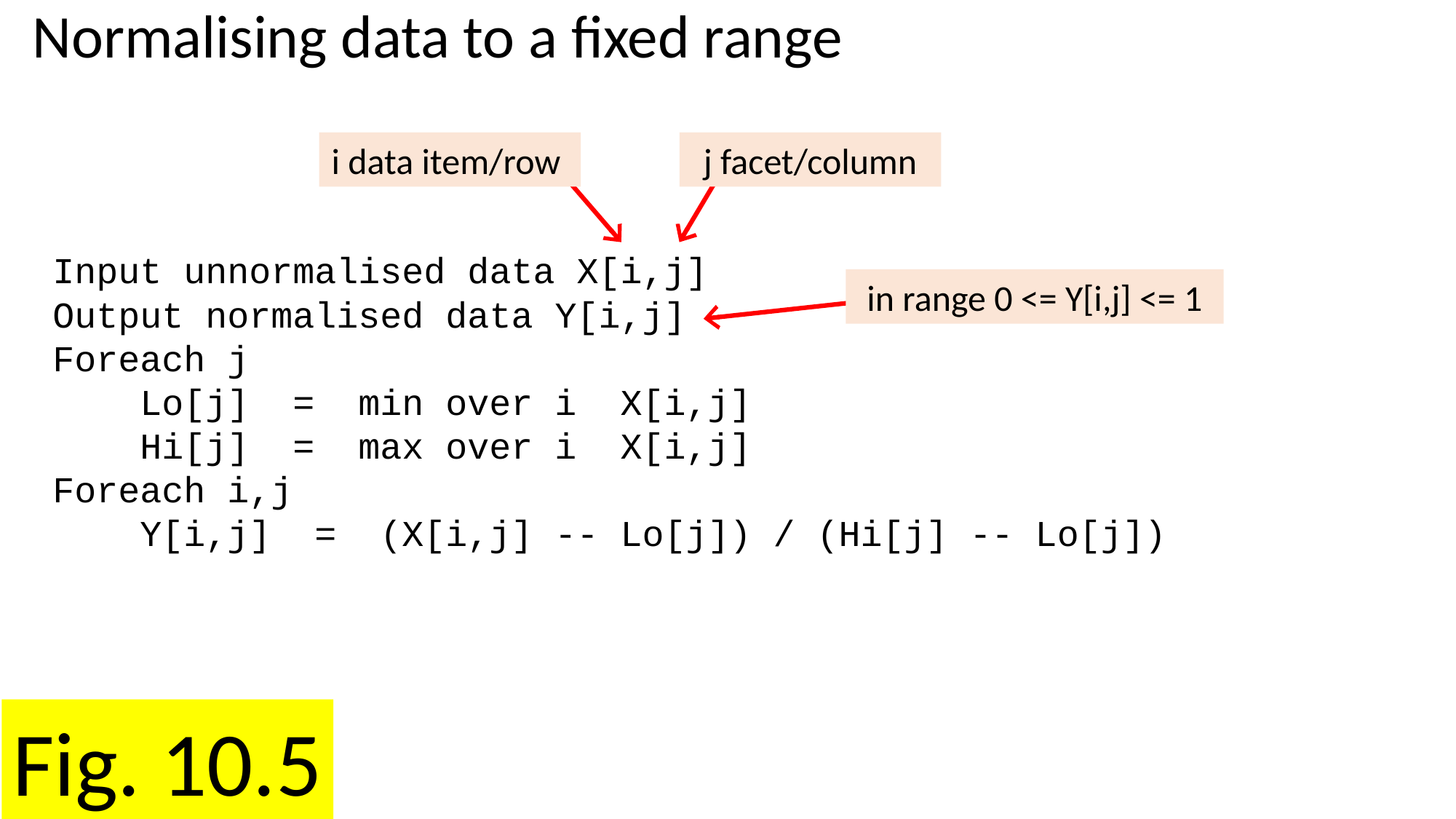

# Normalising data to a fixed range
i data item/row
j facet/column
Input unnormalised data X[i,j]
Output normalised data Y[i,j]
Foreach j
    Lo[j]  =  min over i  X[i,j]
    Hi[j]  =  max over i  X[i,j]
Foreach i,j
    Y[i,j]  =  (X[i,j] -- Lo[j]) / (Hi[j] -- Lo[j])
in range 0 <= Y[i,j] <= 1
Fig. 10.5